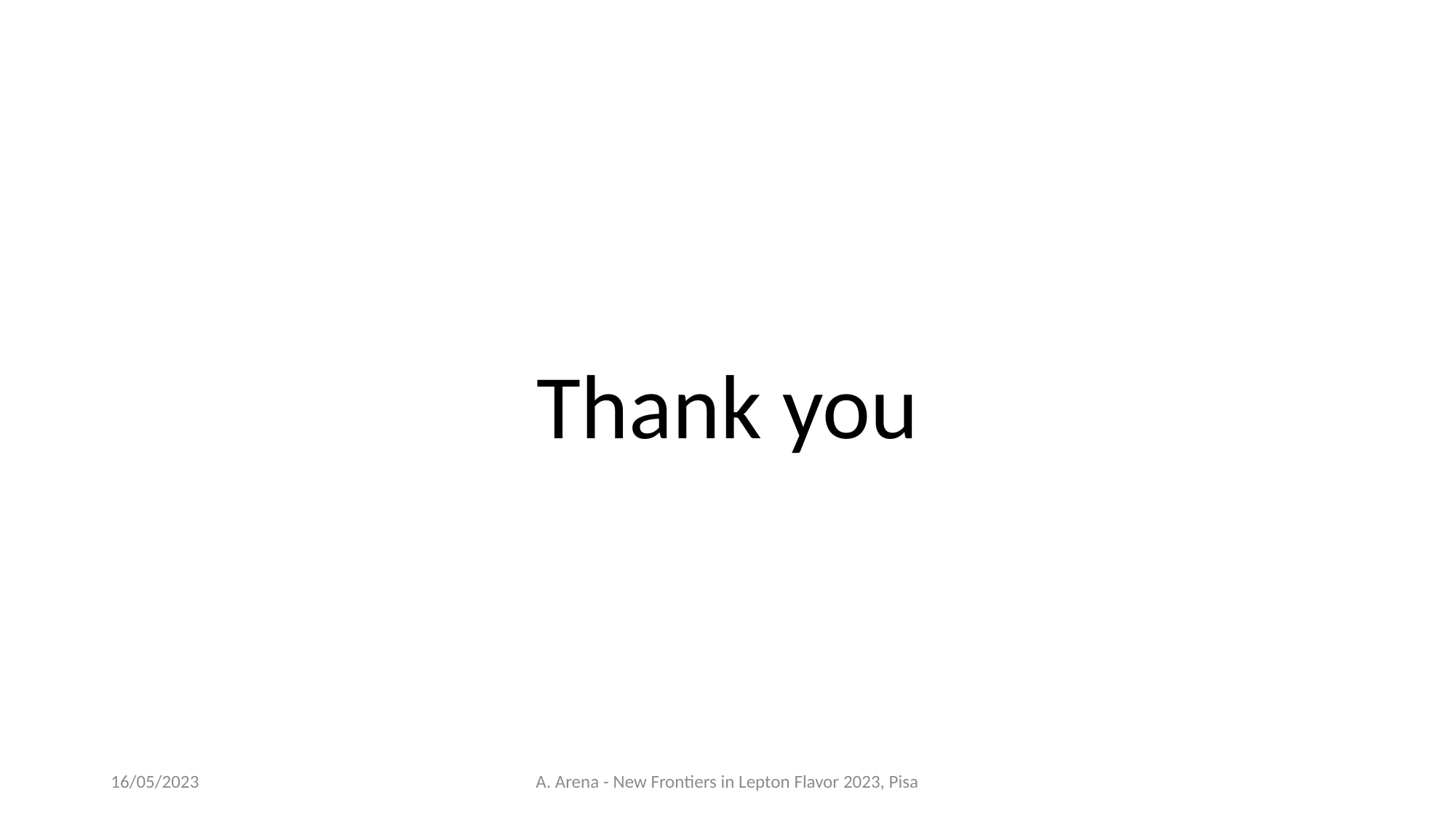

# Thank you
16/05/2023
A. Arena - New Frontiers in Lepton Flavor 2023, Pisa
23